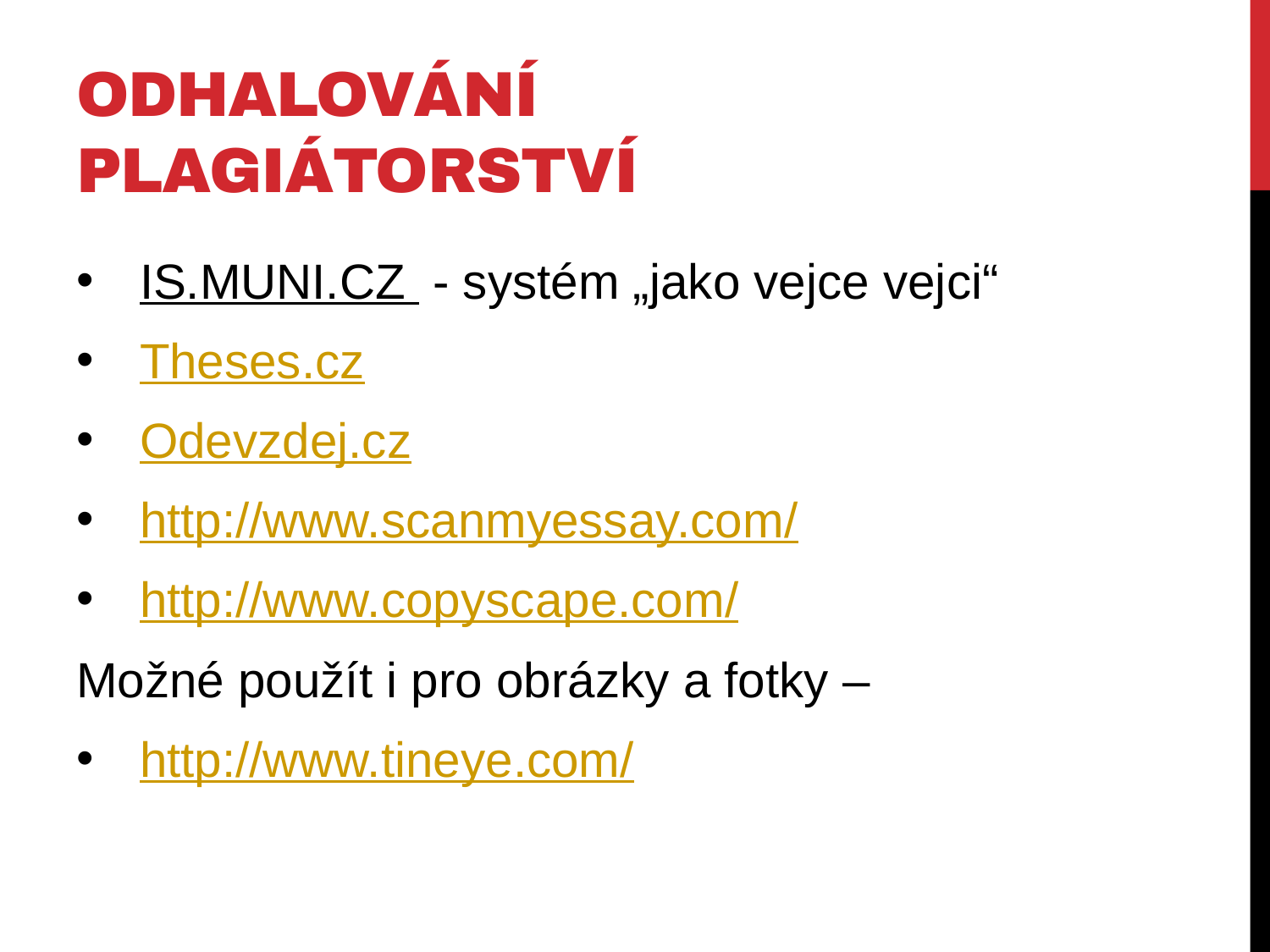

# Odhalování plagiátorství
IS.MUNI.CZ  - systém „jako vejce vejci“
Theses.cz
Odevzdej.cz
http://www.scanmyessay.com/
http://www.copyscape.com/
Možné použít i pro obrázky a fotky –
http://www.tineye.com/